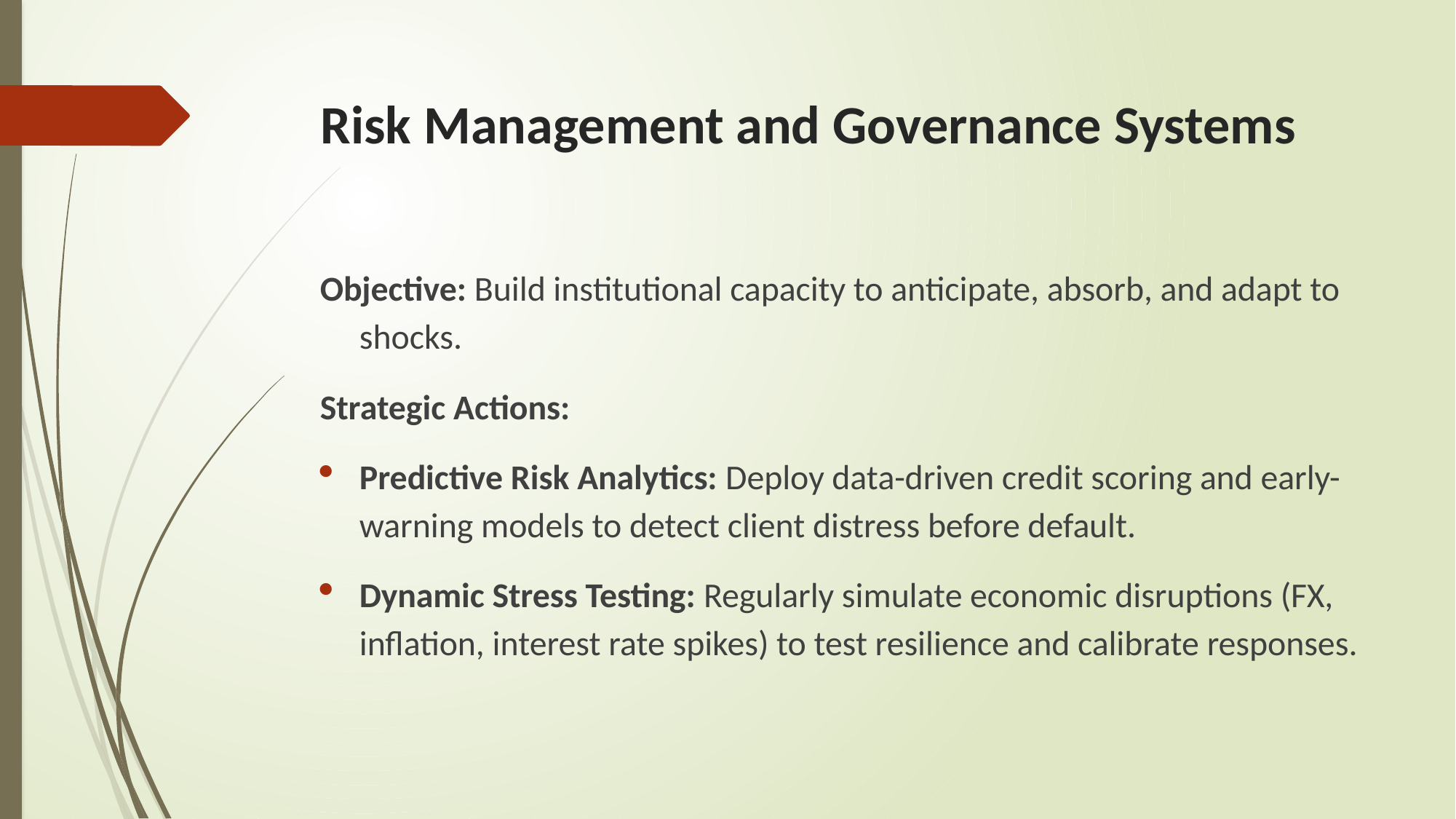

# Risk Management and Governance Systems
Objective: Build institutional capacity to anticipate, absorb, and adapt to shocks.
Strategic Actions:
Predictive Risk Analytics: Deploy data-driven credit scoring and early-warning models to detect client distress before default.
Dynamic Stress Testing: Regularly simulate economic disruptions (FX, inflation, interest rate spikes) to test resilience and calibrate responses.